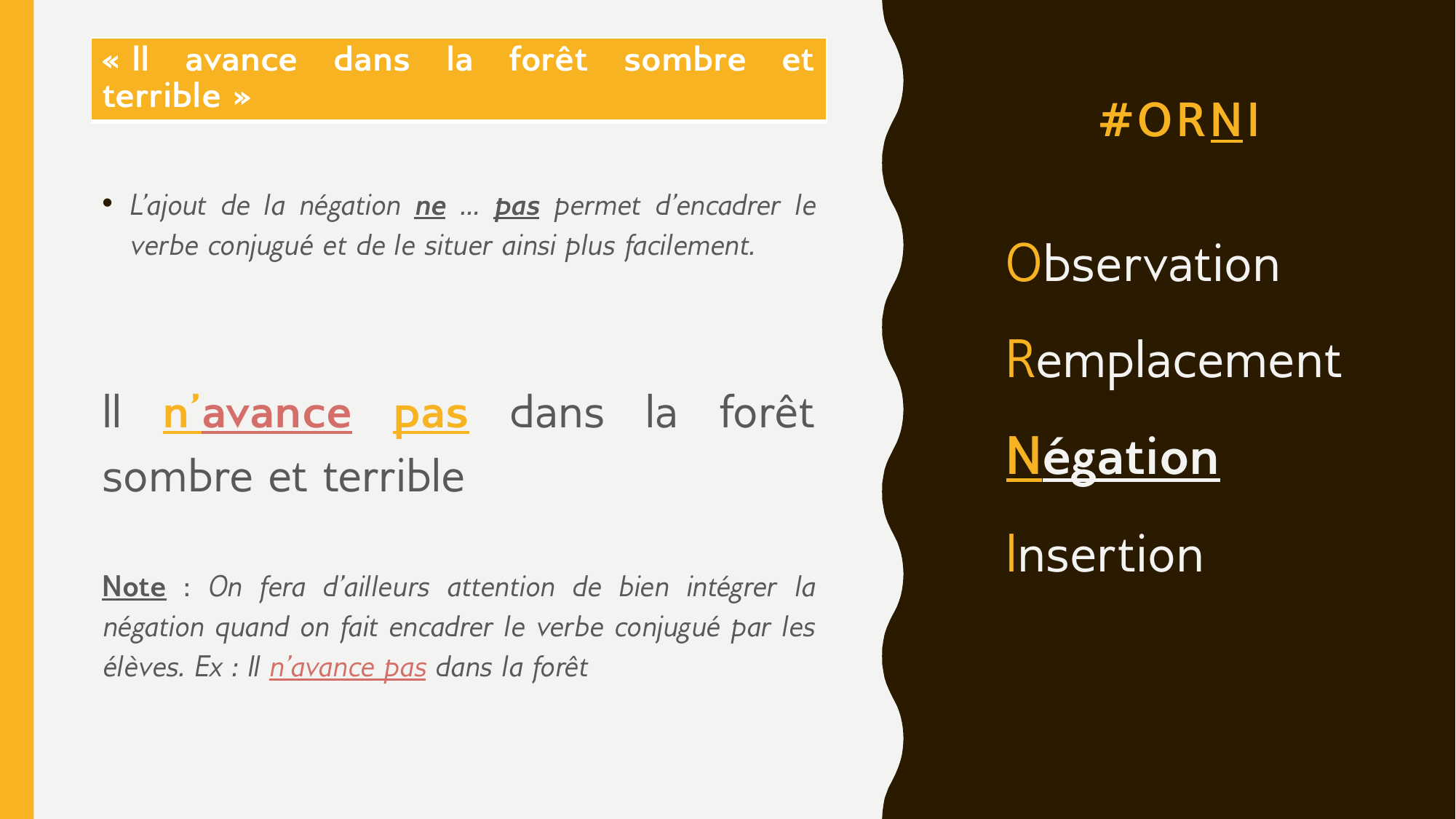

| « Il avance dans la forêt sombre et terrible » |
| --- |
# #ORNI
L’ajout de la négation ne … pas permet d’encadrer le verbe conjugué et de le situer ainsi plus facilement.

Il n’avance pas dans la forêt sombre et terrible

Note : On fera d’ailleurs attention de bien intégrer la négation quand on fait encadrer le verbe conjugué par les élèves. Ex : Il n’avance pas dans la forêt
Observation
Remplacement
Négation
Insertion